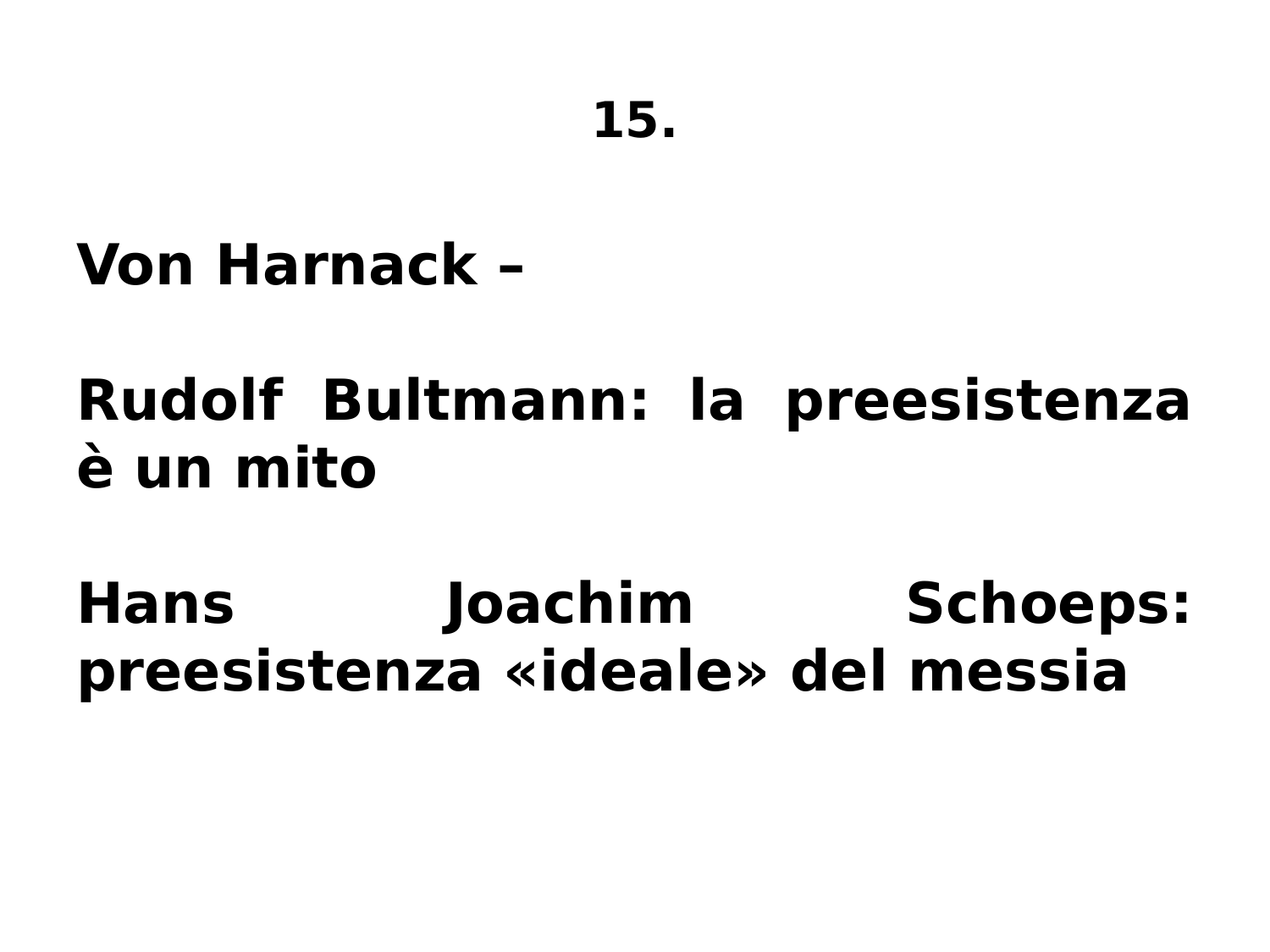

# 15.
Von Harnack –

Rudolf Bultmann: la preesistenza è un mito

Hans Joachim Schoeps: preesistenza «ideale» del messia